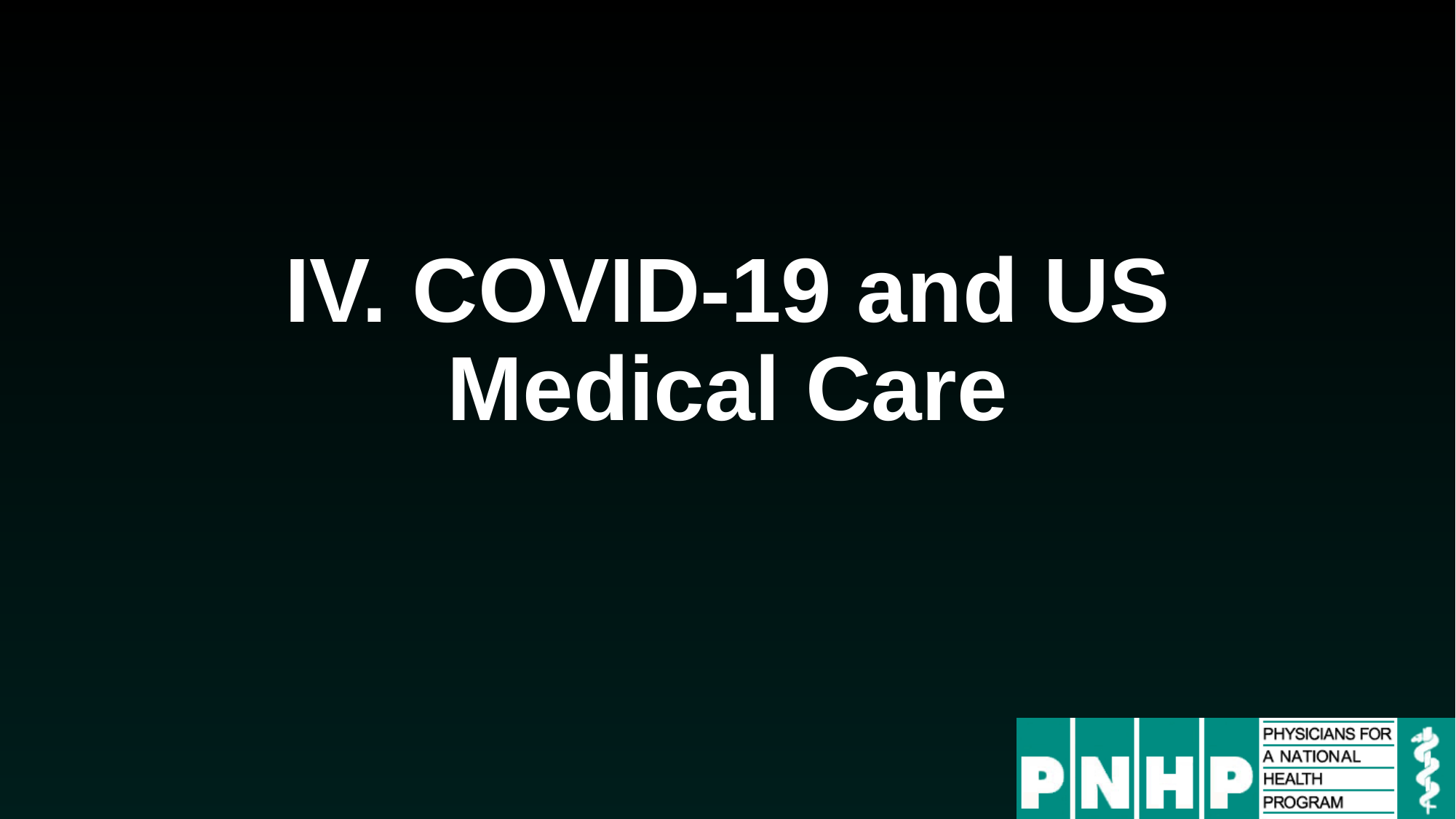

# IV. COVID-19 and US Medical Care